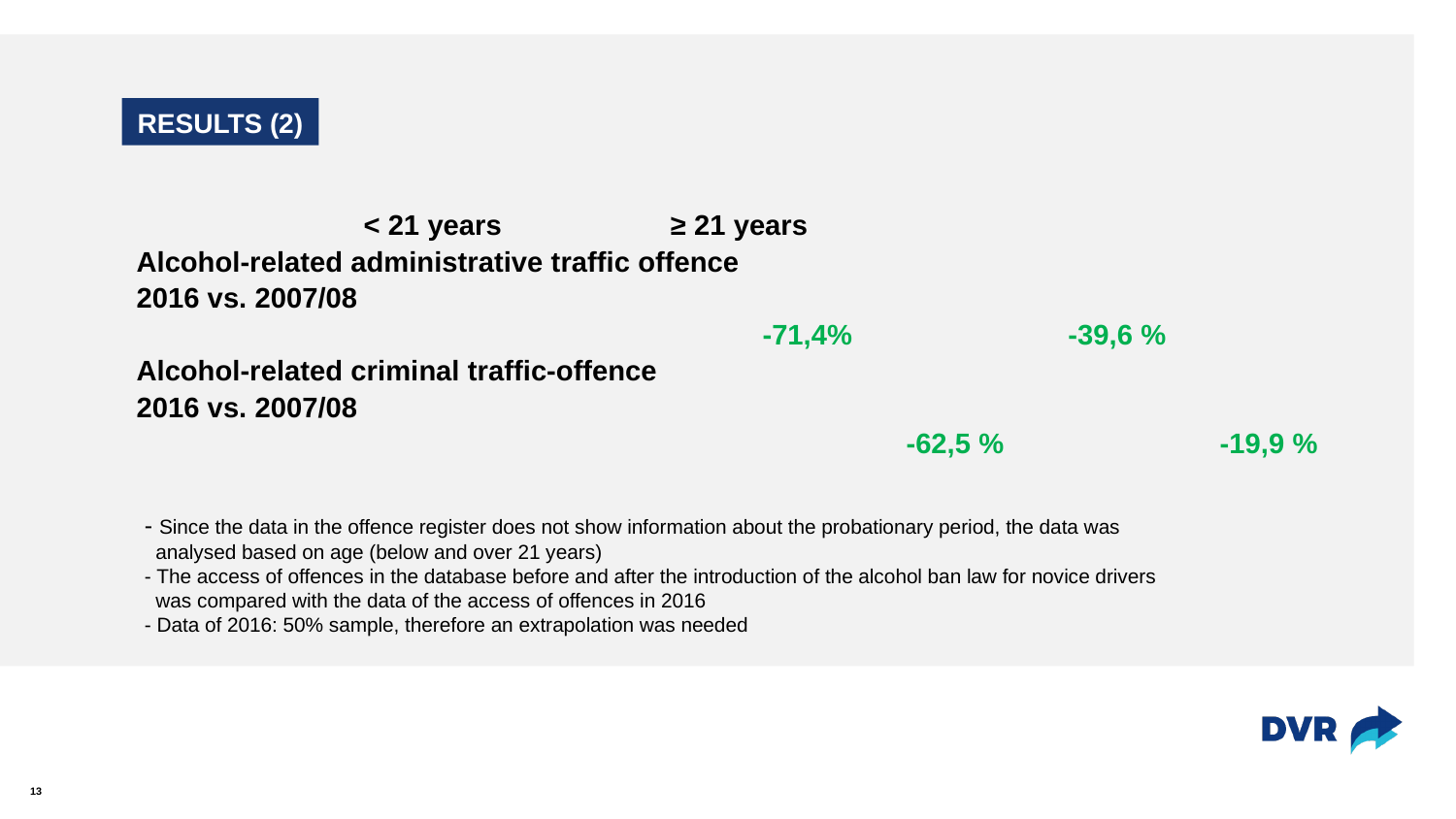

# RESULTS (2)
 			 				< 21 years 	          ≥ 21 years
Alcohol-related administrative traffic offence
2016 vs. 2007/08
         				                                     -71,4%                           -39,6 %
Alcohol-related criminal traffic-offence
2016 vs. 2007/08
                                                                                        -62,5 %                           -19,9 %

- Since the data in the offence register does not show information about the probationary period, the data was
  analysed based on age (below and over 21 years)
- The access of offences in the database before and after the introduction of the alcohol ban law for novice drivers
  was compared with the data of the access of offences in 2016
- Data of 2016: 50% sample, therefore an extrapolation was needed

13